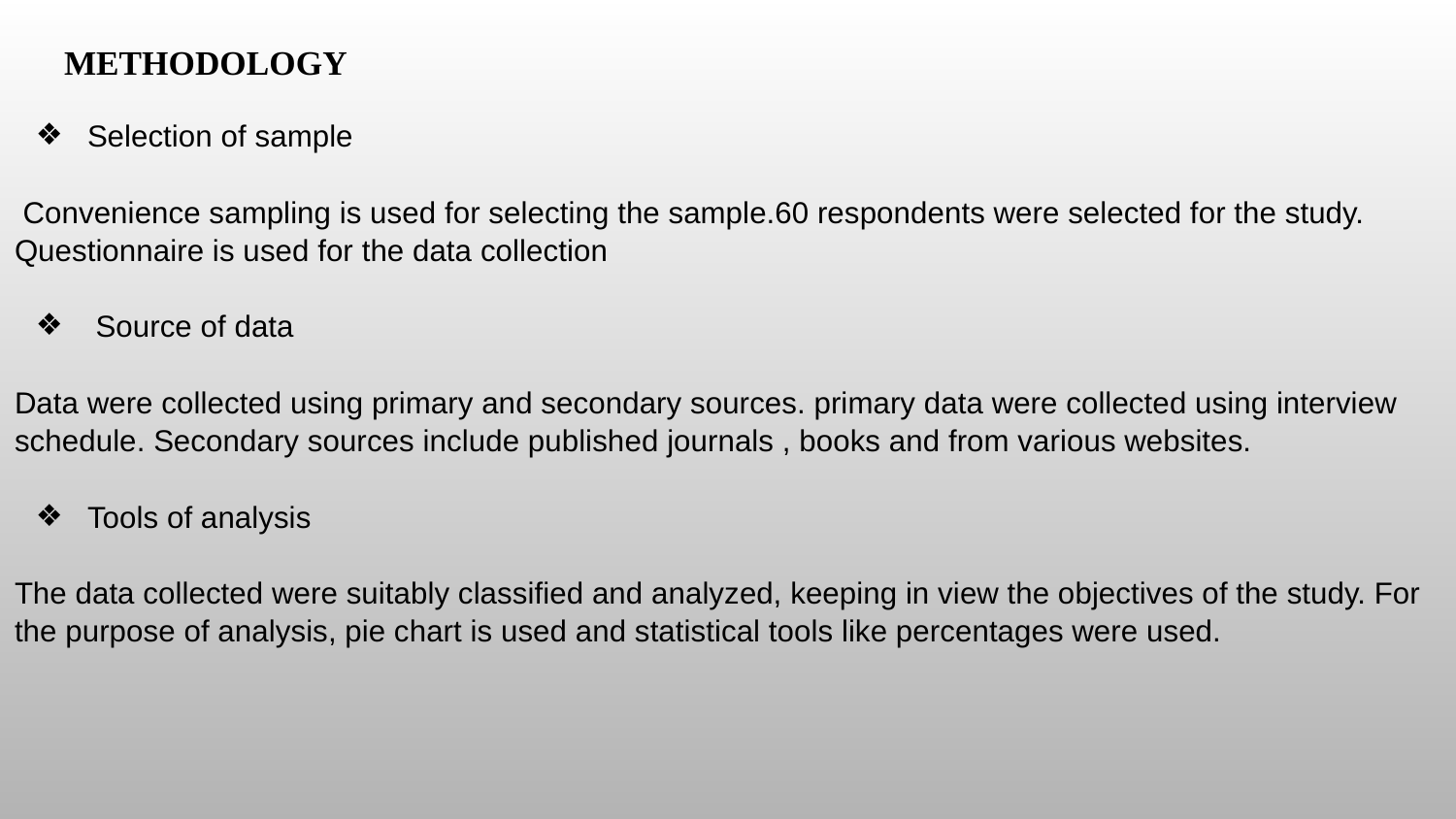

# METHODOLOGY
Selection of sample

 Convenience sampling is used for selecting the sample.60 respondents were selected for the study. Questionnaire is used for the data collection

 Source of data

Data were collected using primary and secondary sources. primary data were collected using interview schedule. Secondary sources include published journals , books and from various websites.

Tools of analysis

The data collected were suitably classified and analyzed, keeping in view the objectives of the study. For the purpose of analysis, pie chart is used and statistical tools like percentages were used.